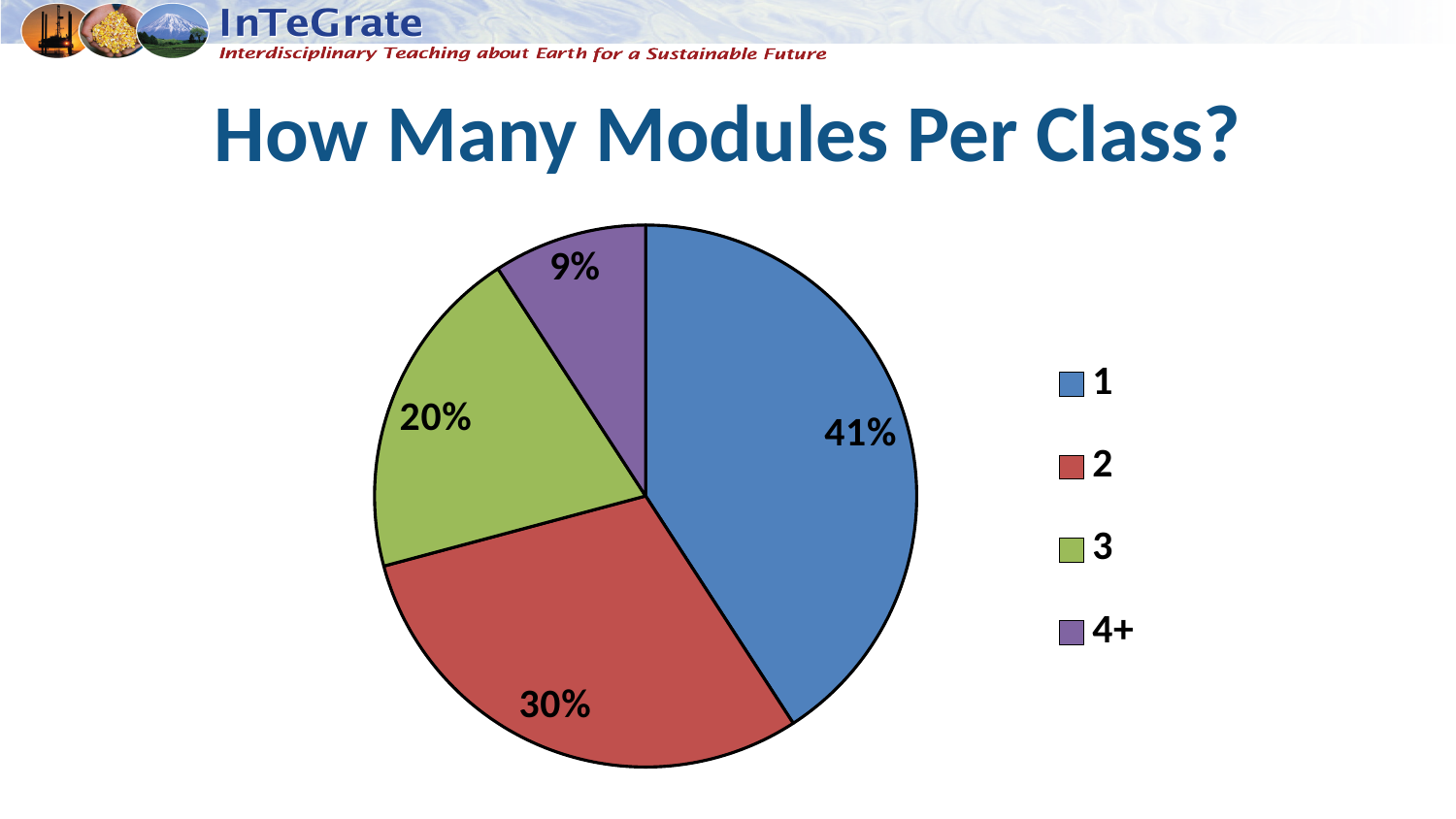

# How Many Modules Per Class?

### Chart

| Category |  |
|---|---|
| 1 | 49.0 |
| 2 | 36.0 |
| 3 | 24.0 |
| 4+ | 11.0 |